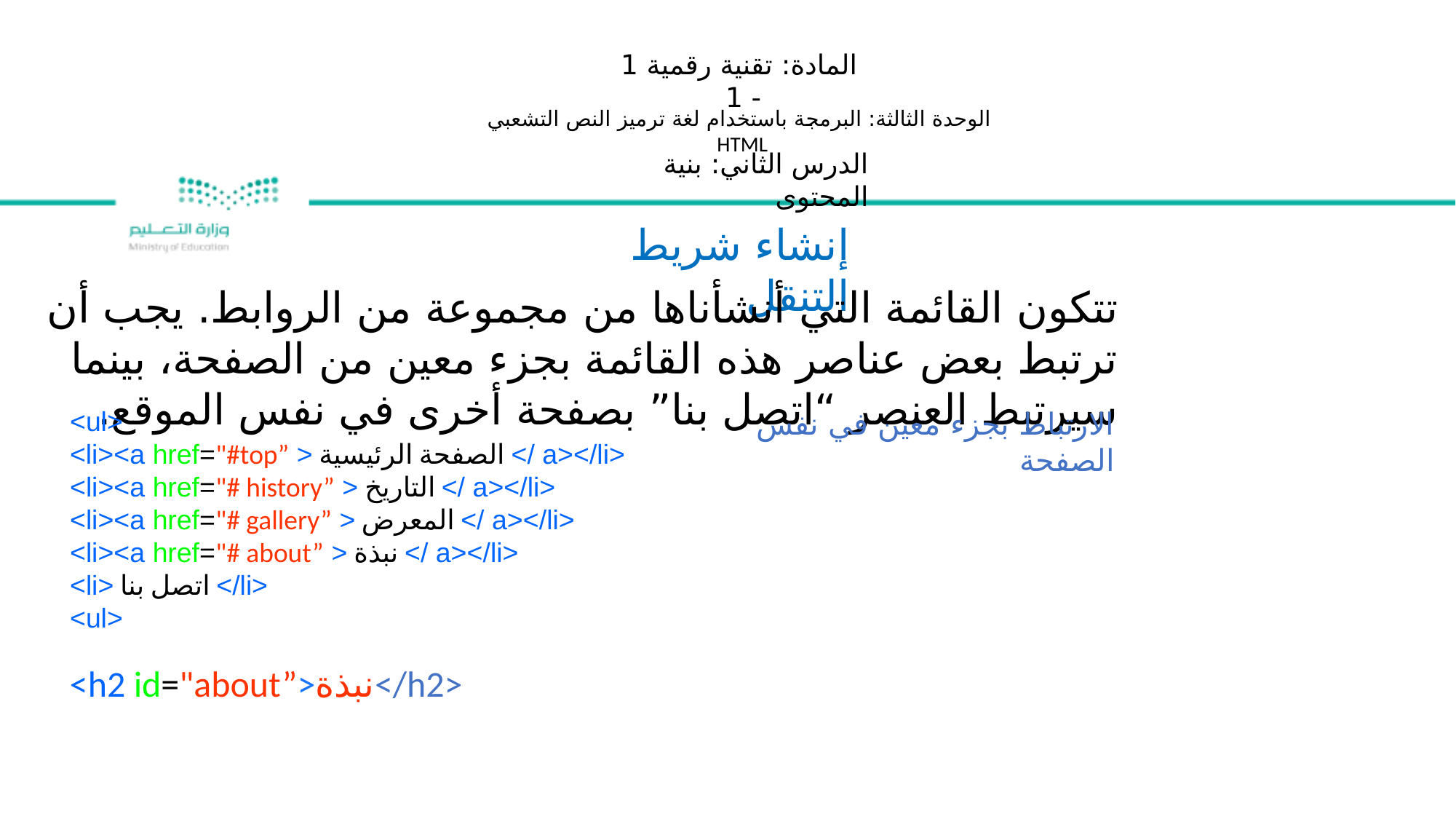

المادة: تقنية رقمية 1 - 1
الوحدة الثالثة: البرمجة باستخدام لغة ترميز النص التشعبي HTML
الدرس الثاني: بنية المحتوى
إنشاء شريط التنقل
تتكون القائمة التي أنشأناها من مجموعة من الروابط. يجب أن ترتبط بعض عناصر هذه القائمة بجزء معين من الصفحة، بينما سيرتبط العنصر “اتصل بنا” بصفحة أخرى في نفس الموقع.
<ul>
<li><a href="#top” > الصفحة الرئيسية </ a></li>
<li><a href="# history” > التاريخ </ a></li>
<li><a href="# gallery” > المعرض </ a></li>
<li><a href="# about” > نبذة </ a></li>
<li> اتصل بنا </li>
<ul>
الارتباط بجزء معين في نفس الصفحة
<h2 id="about”>نبذة</h2>